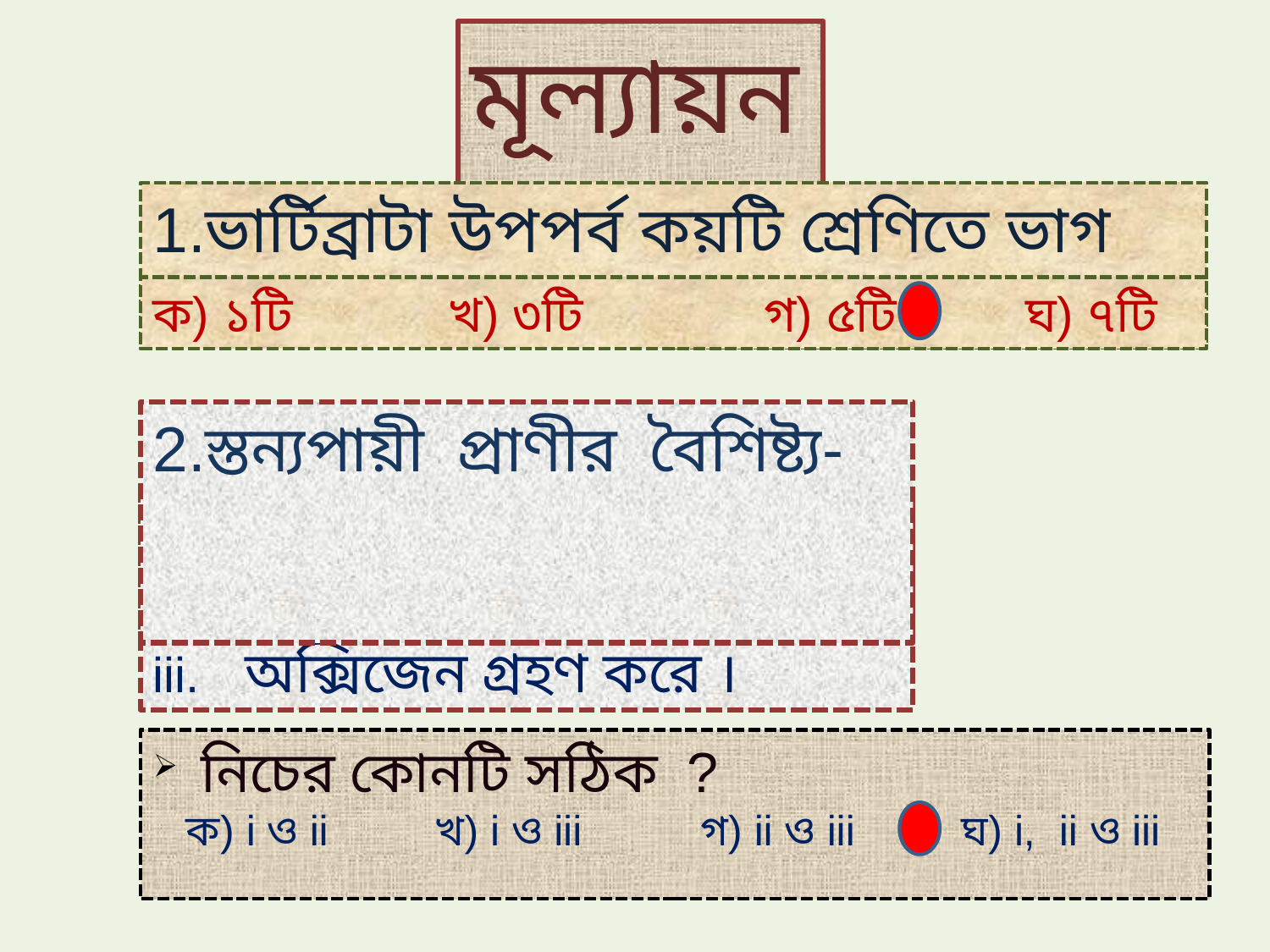

মূল্যায়নঃ-
ভার্টিব্রাটা উপপর্ব কয়টি শ্রেণিতে ভাগ করা হয়েছে ?
ক) ১টি            খ) ৩টি              গ) ৫টি          ঘ) ৭টি

স্তন্যপায়ী  প্রাণীর  বৈশিষ্ট্য-
বাচ্চা প্রসব করে ।
মাতৃদুগ্ধ পান  করে ।
 অক্সিজেন গ্রহণ করে ।
 নিচের কোনটি সঠিক  ?
   ক) i ও ii         খ) i ও iii          গ) ii ও iii         ঘ) i,  ii ও iii